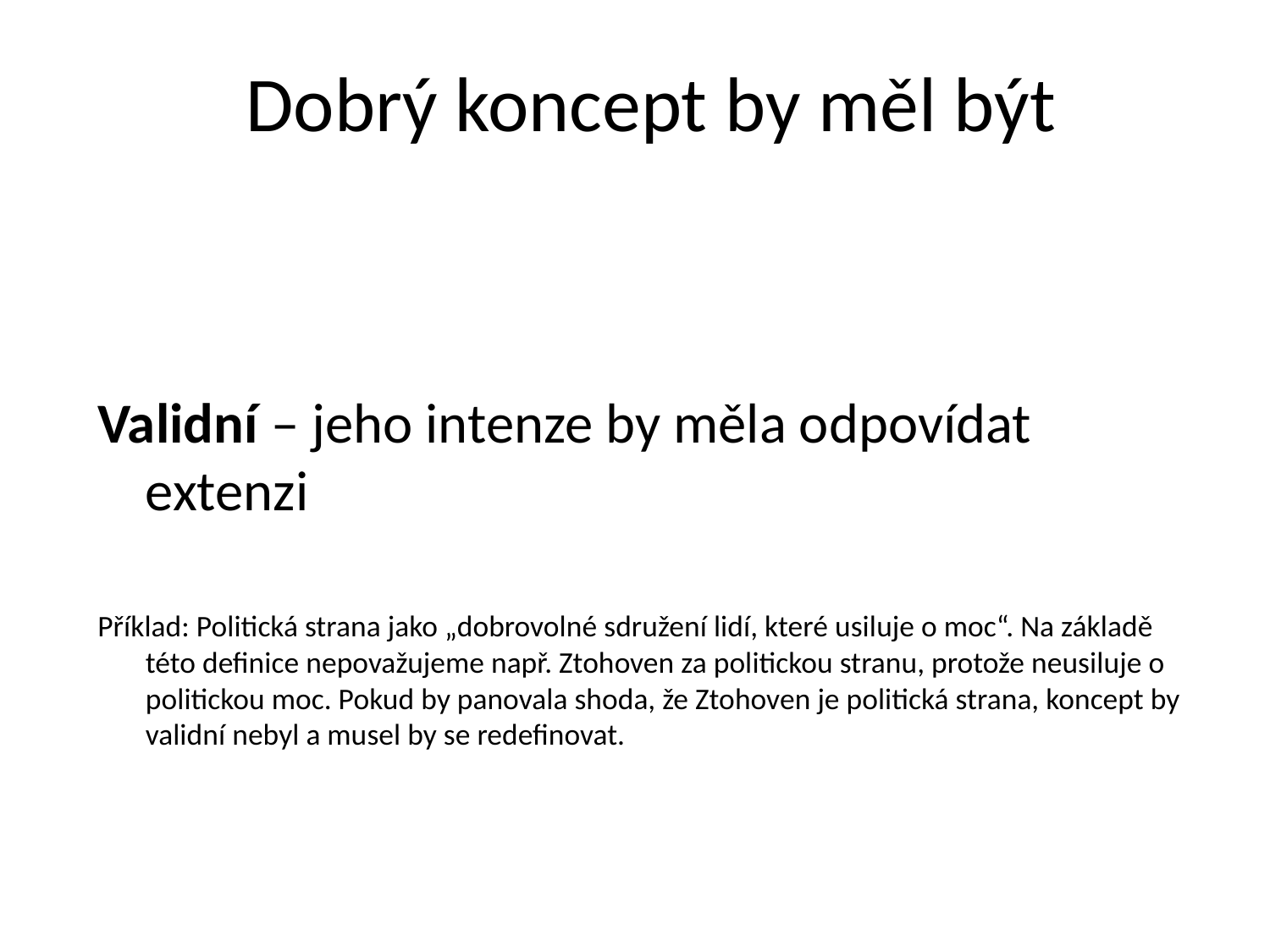

# Dobrý koncept by měl být

Validní – jeho intenze by měla odpovídat extenzi

Příklad: Politická strana jako „dobrovolné sdružení lidí, které usiluje o moc“. Na základě této definice nepovažujeme např. Ztohoven za politickou stranu, protože neusiluje o politickou moc. Pokud by panovala shoda, že Ztohoven je politická strana, koncept by validní nebyl a musel by se redefinovat.